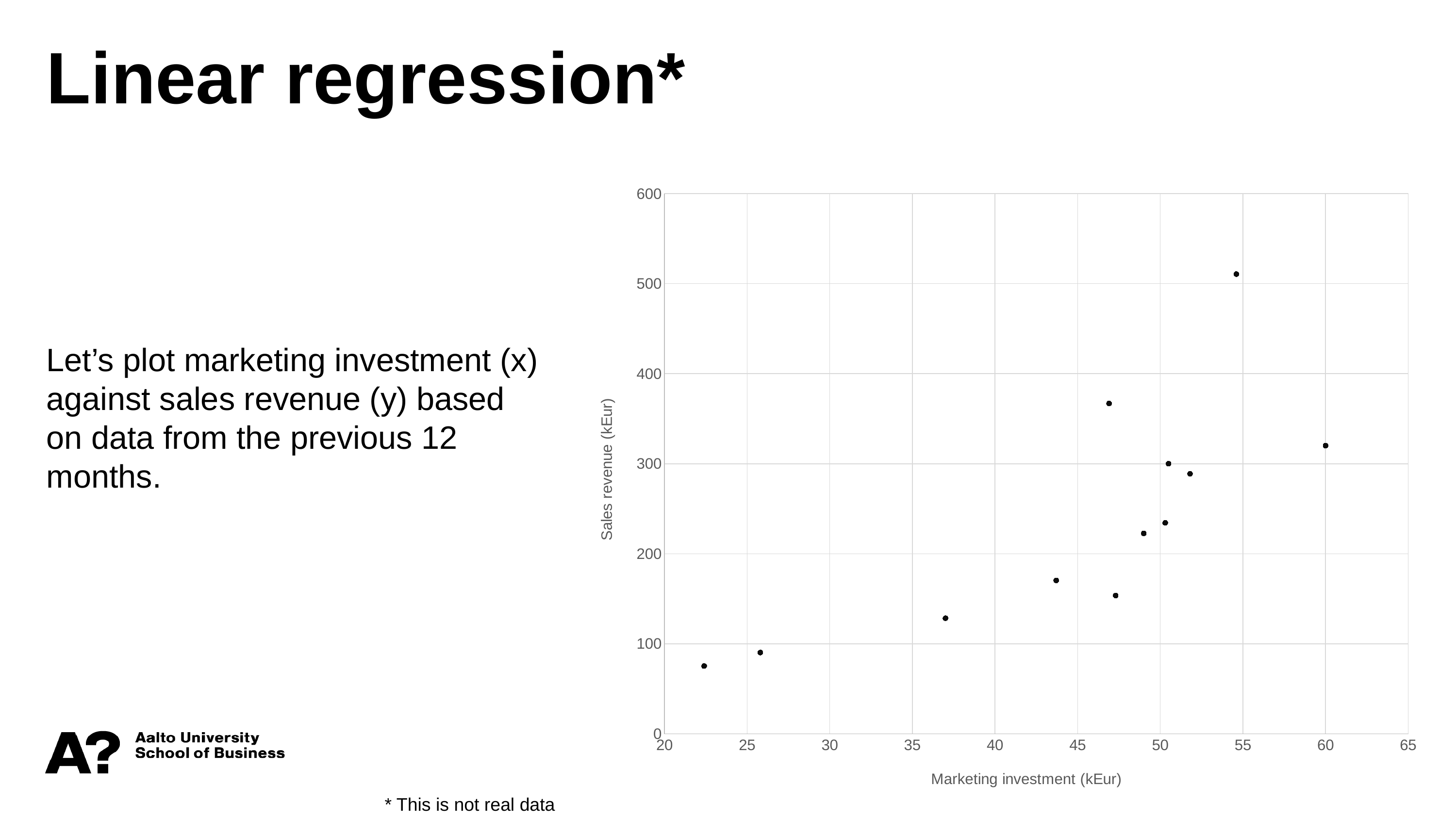

Linear regression*
Let’s plot marketing investment (x) against sales revenue (y) based on data from the previous 12 months.

### Chart

| Category |  |
|---|---|
* This is not real data